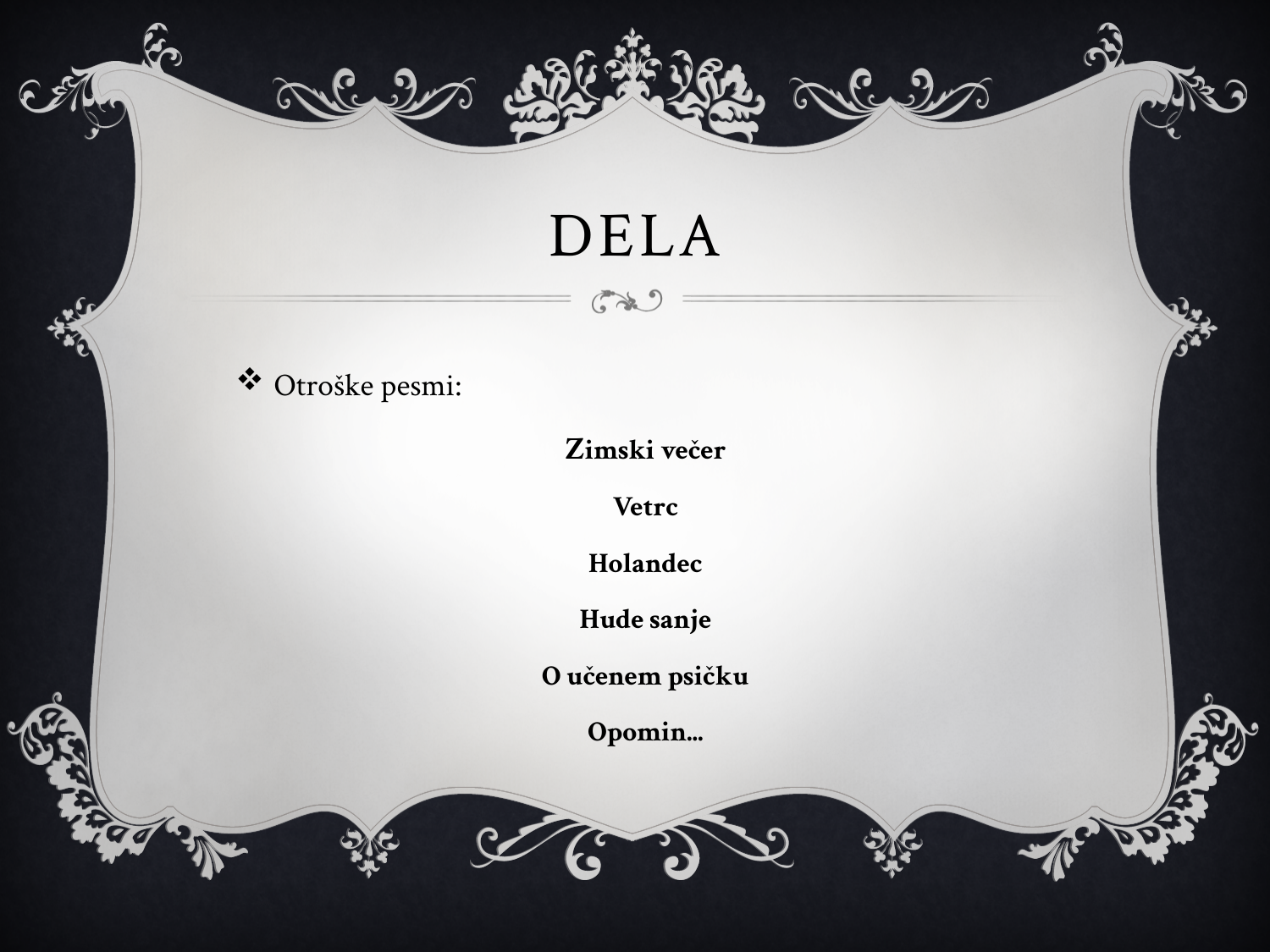

# dela
Otroške pesmi:
Zimski večer
Vetrc
Holandec
Hude sanje
O učenem psičku
Opomin...